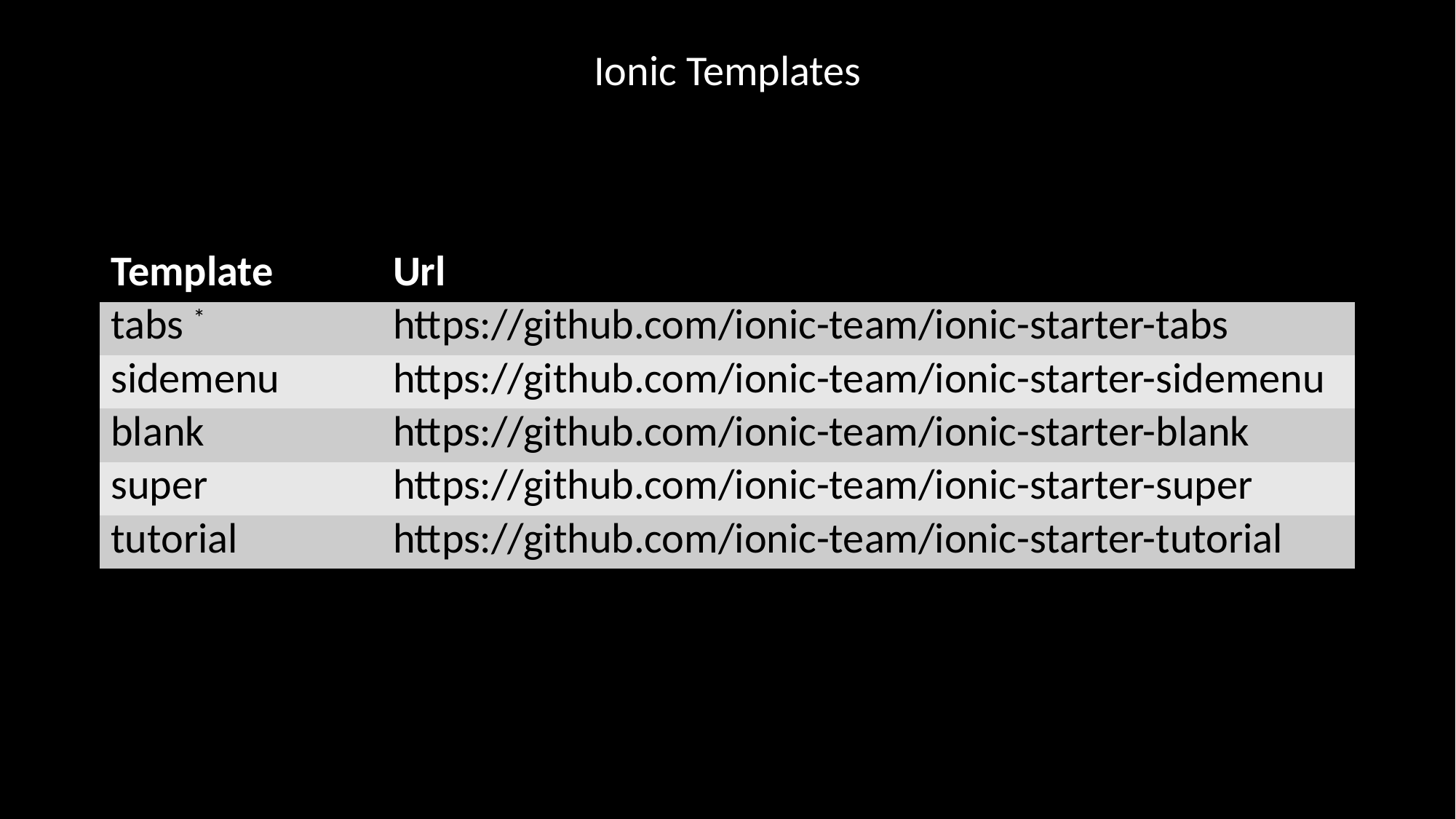

# Ionic Templates

| Template | Url |
| --- | --- |
| tabs \* | https://github.com/ionic-team/ionic-starter-tabs |
| sidemenu | https://github.com/ionic-team/ionic-starter-sidemenu |
| blank | https://github.com/ionic-team/ionic-starter-blank |
| super | https://github.com/ionic-team/ionic-starter-super |
| tutorial | https://github.com/ionic-team/ionic-starter-tutorial |